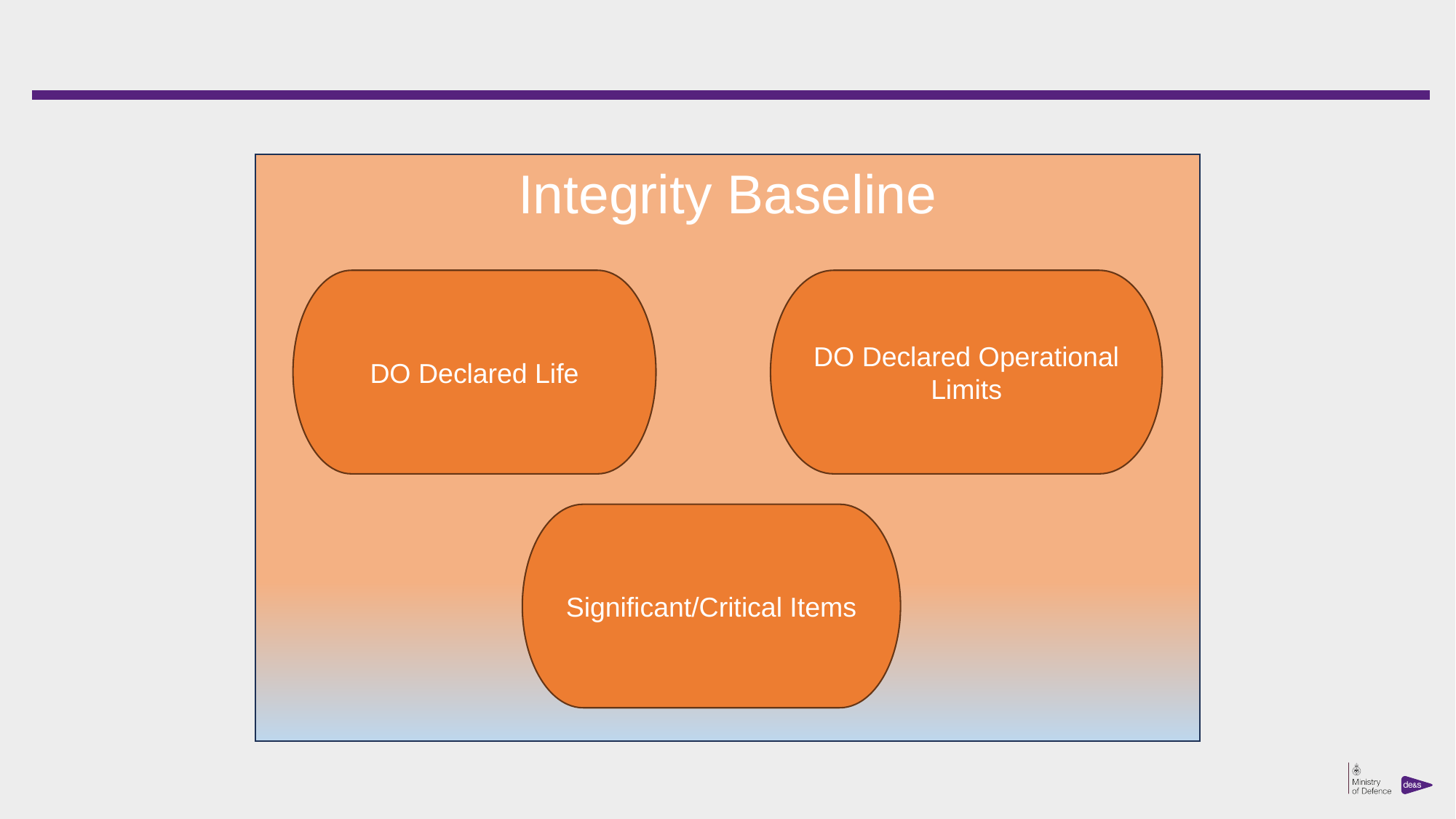

#
Integrity Baseline
DO Declared Life
DO Declared Operational Limits
Significant/Critical Items